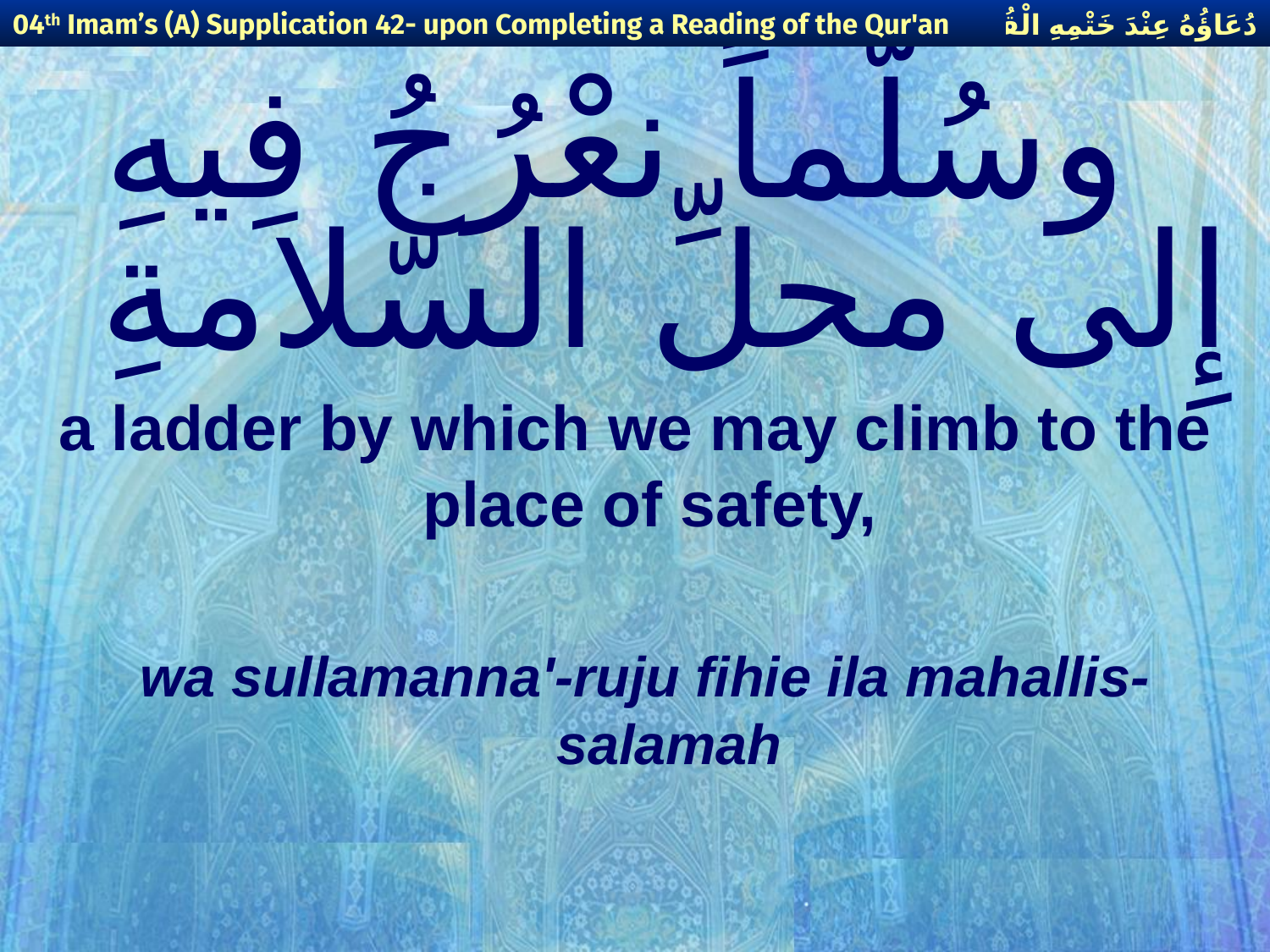

دُعَاؤُهُ عِنْدَ خَتْمِهِ الْقُرْآنَ
04th Imam’s (A) Supplication 42- upon Completing a Reading of the Qur'an
# وسُلّماً نعْرُجُ فِيهِ إِلى محلِّ السّلامةِ
a ladder by which we may climb to the place of safety,
wa sullamanna'-ruju fihie ila mahallis-salamah